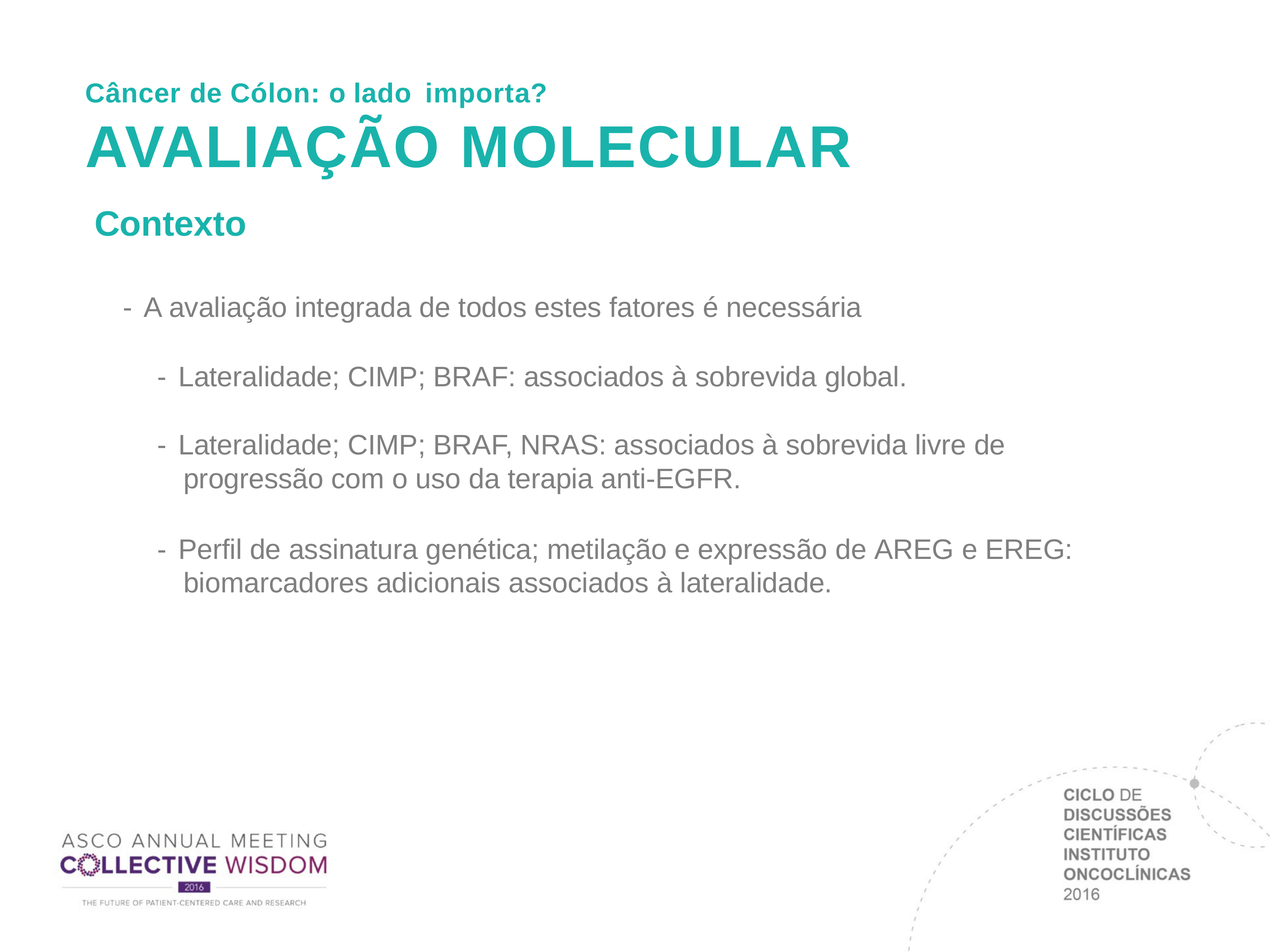

Câncer de Cólon: o lado importa?
# AVALIAÇÃO MOLECULAR
Contexto

-  A avaliação integrada de todos estes fatores é necessária

-  Lateralidade; CIMP; BRAF: associados à sobrevida global.

-  Lateralidade; CIMP; BRAF, NRAS: associados à sobrevida livre de  progressão com o uso da terapia anti-EGFR.

-  Perfil de assinatura genética; metilação e expressão de AREG e EREG:  biomarcadores adicionais associados à lateralidade.